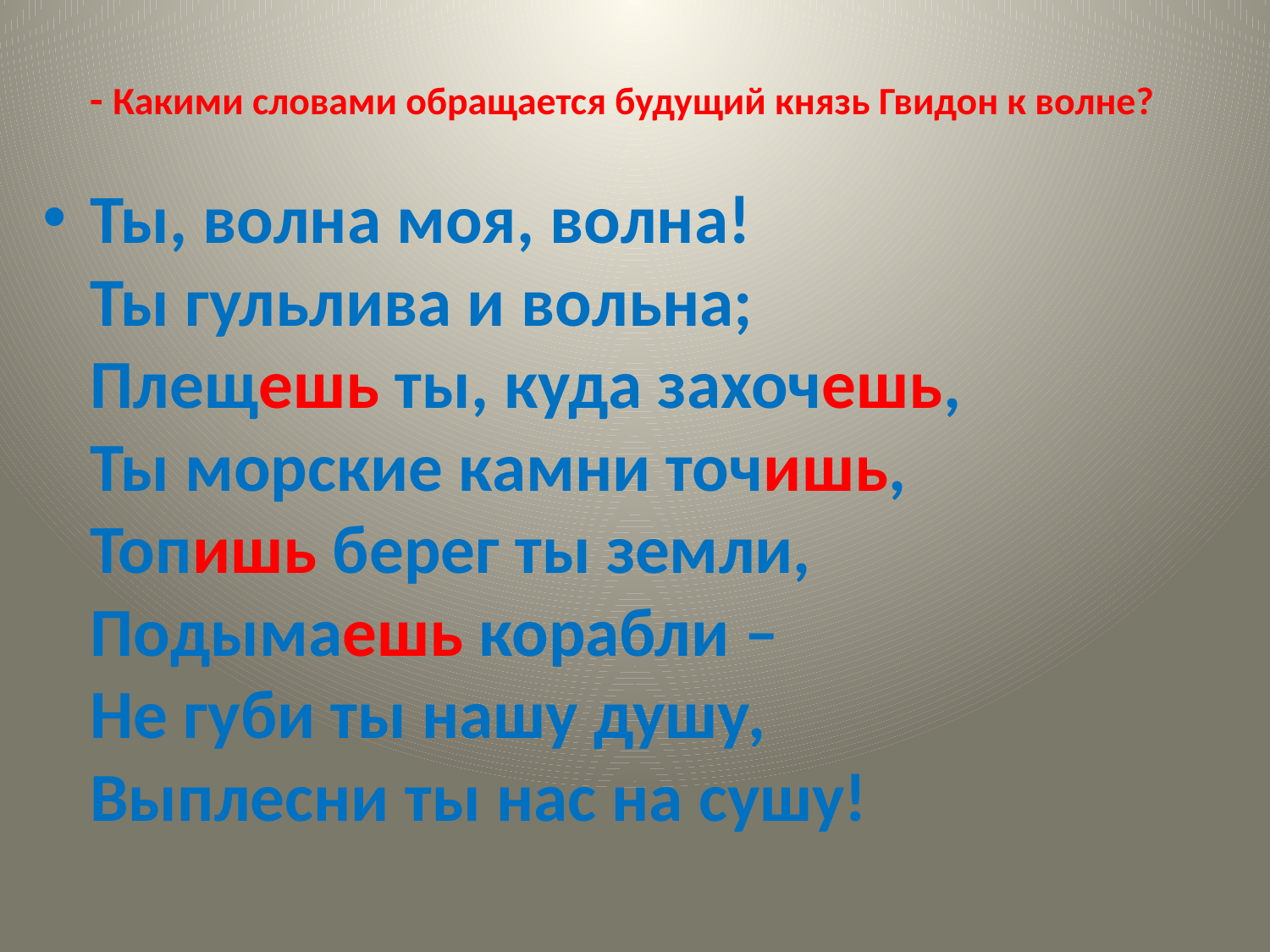

# - Какими словами обращается будущий князь Гвидон к волне?
Ты, волна моя, волна!
Ты гульлива и вольна;
Плещешь ты, куда захочешь,
Ты морские камни точишь,
Топишь берег ты земли,
Подымаешь корабли –
Не губи ты нашу душу,
Выплесни ты нас на сушу!